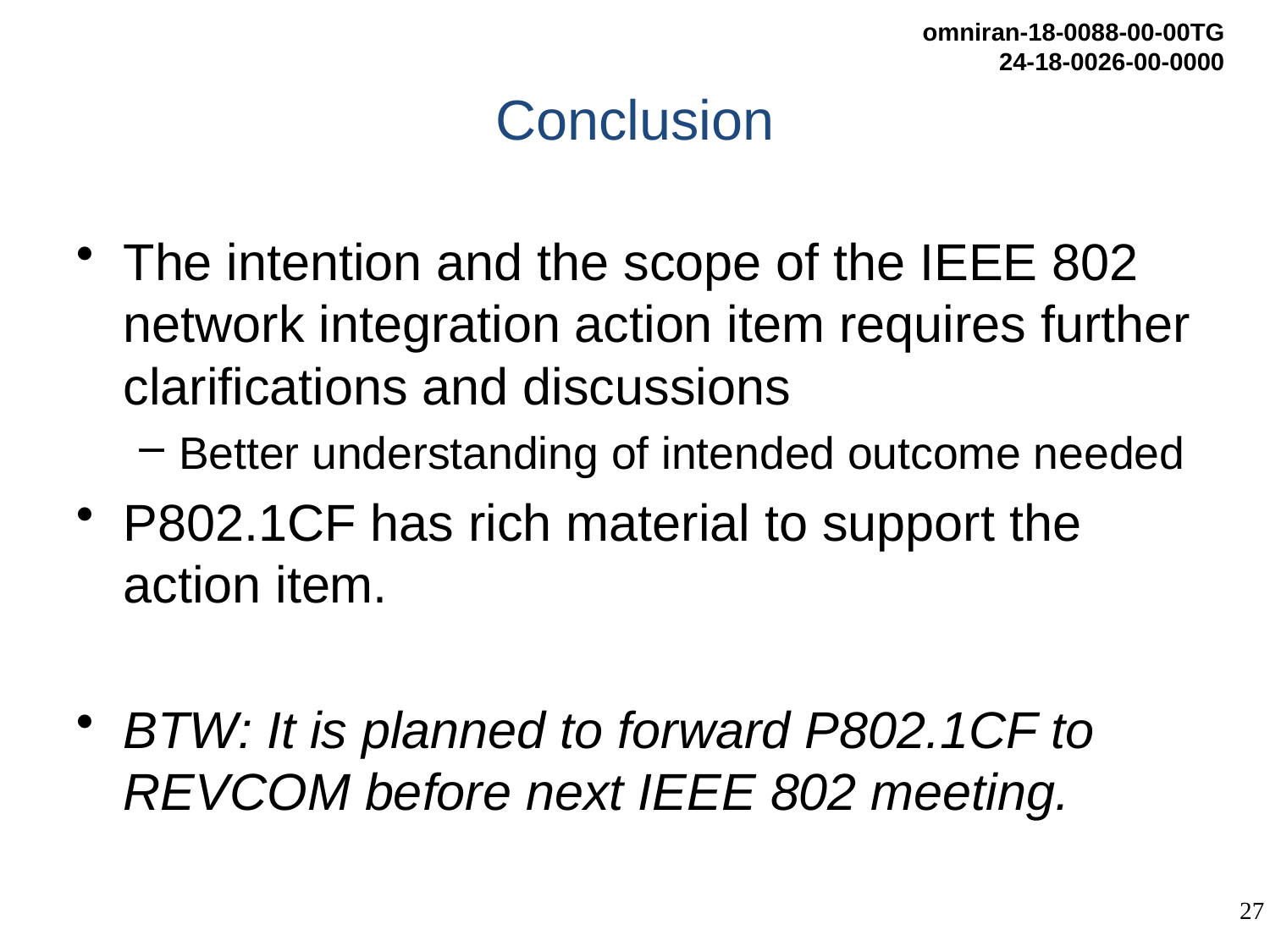

# Conclusion
The intention and the scope of the IEEE 802 network integration action item requires further clarifications and discussions
Better understanding of intended outcome needed
P802.1CF has rich material to support the action item.

BTW: It is planned to forward P802.1CF to REVCOM before next IEEE 802 meeting.